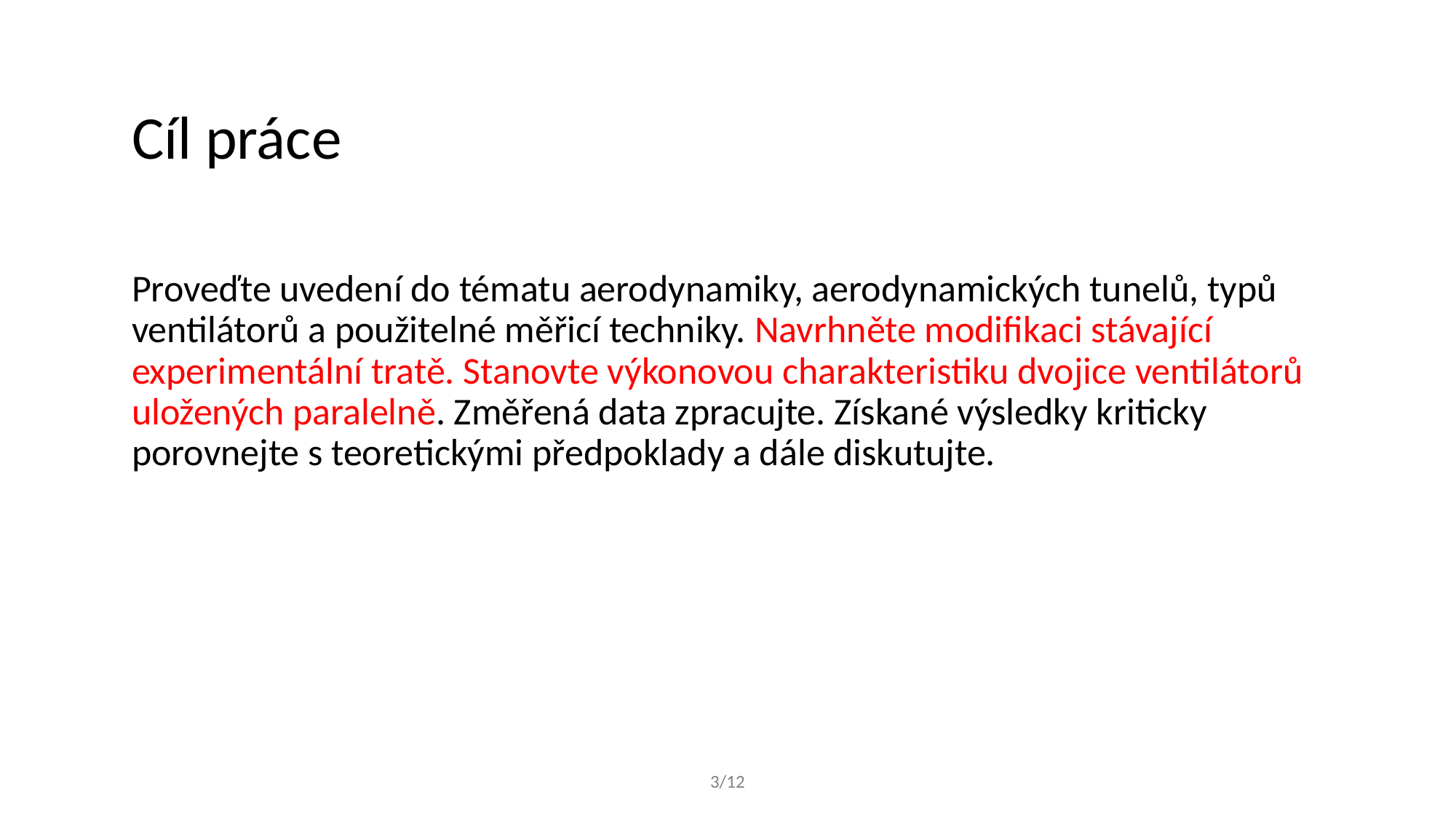

# Cíl práce
Proveďte uvedení do tématu aerodynamiky, aerodynamických tunelů, typů ventilátorů a použitelné měřicí techniky. Navrhněte modifikaci stávající experimentální tratě. Stanovte výkonovou charakteristiku dvojice ventilátorů uložených paralelně. Změřená data zpracujte. Získané výsledky kriticky porovnejte s teoretickými předpoklady a dále diskutujte.

3/12